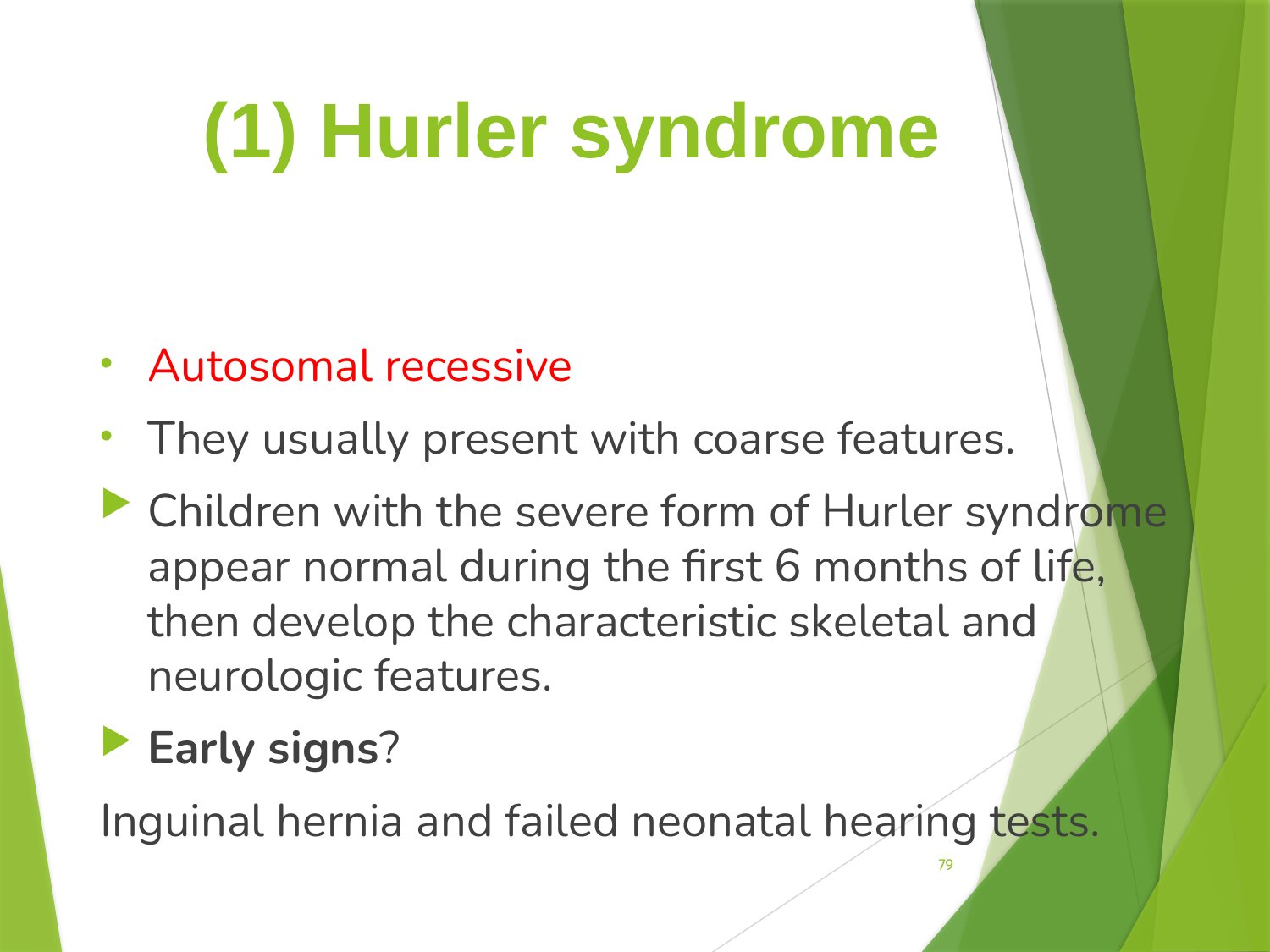

# (1) Hurler syndrome
Autosomal recessive
They usually present with coarse features.
Children with the severe form of Hurler syndrome appear normal during the first 6 months of life, then develop the characteristic skeletal and neurologic features.
Early signs?
Inguinal hernia and failed neonatal hearing tests.

79